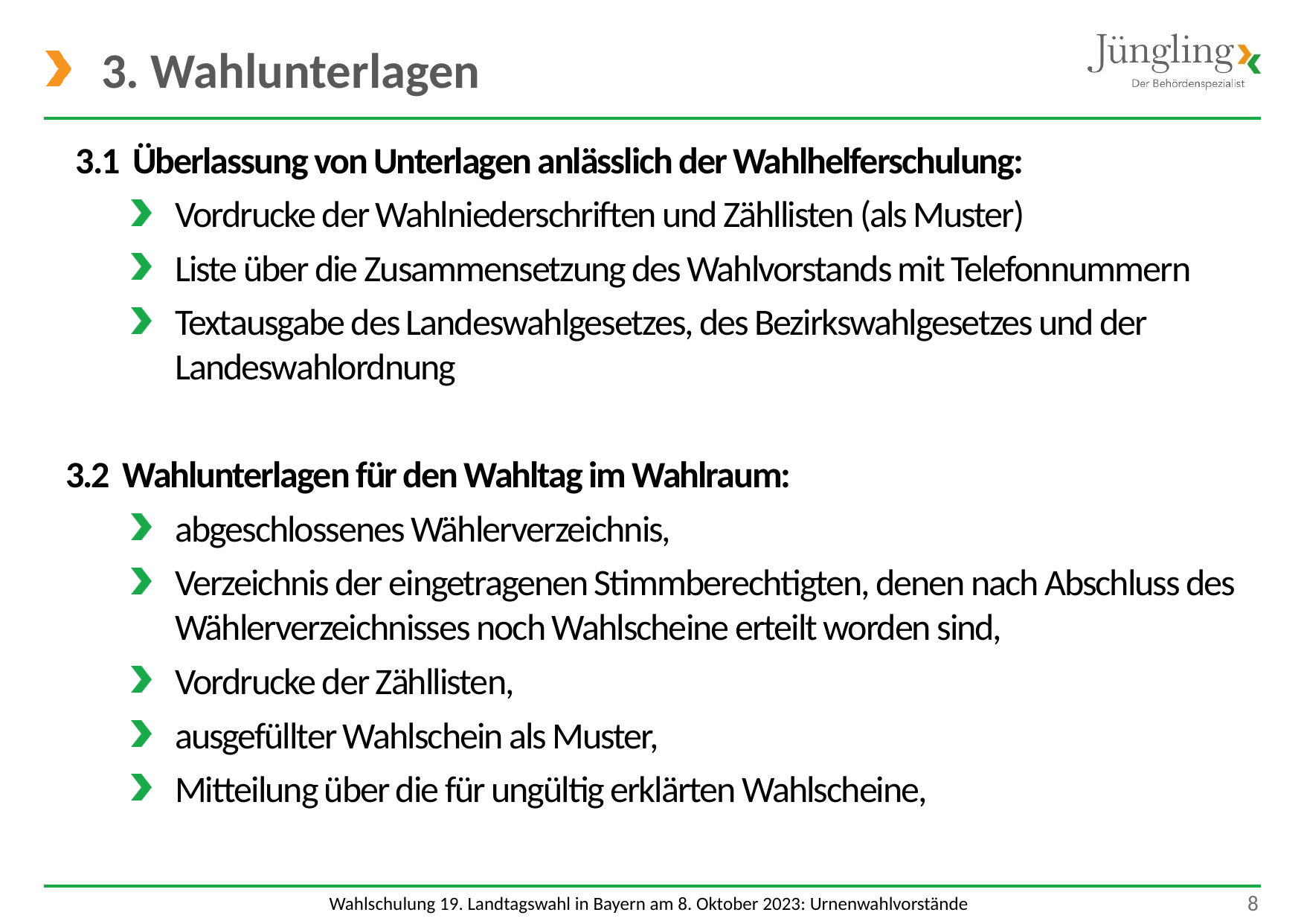

# 3. Wahlunterlagen
3.1  Überlassung von Unterlagen anlässlich der Wahlhelferschulung:
Vordrucke der Wahlniederschriften und Zähllisten (als Muster)
Liste über die Zusammensetzung des Wahlvorstands mit Telefonnummern
Textausgabe des Landeswahlgesetzes, des Bezirkswahlgesetzes und der Landeswahlordnung

3.2  Wahlunterlagen für den Wahltag im Wahlraum:
abgeschlossenes Wählerverzeichnis,
Verzeichnis der eingetragenen Stimmberechtigten, denen nach Abschluss des Wählerverzeichnisses noch Wahlscheine erteilt worden sind,
Vordrucke der Zähllisten,
ausgefüllter Wahlschein als Muster,
Mitteilung über die für ungültig erklärten Wahlscheine,

     8